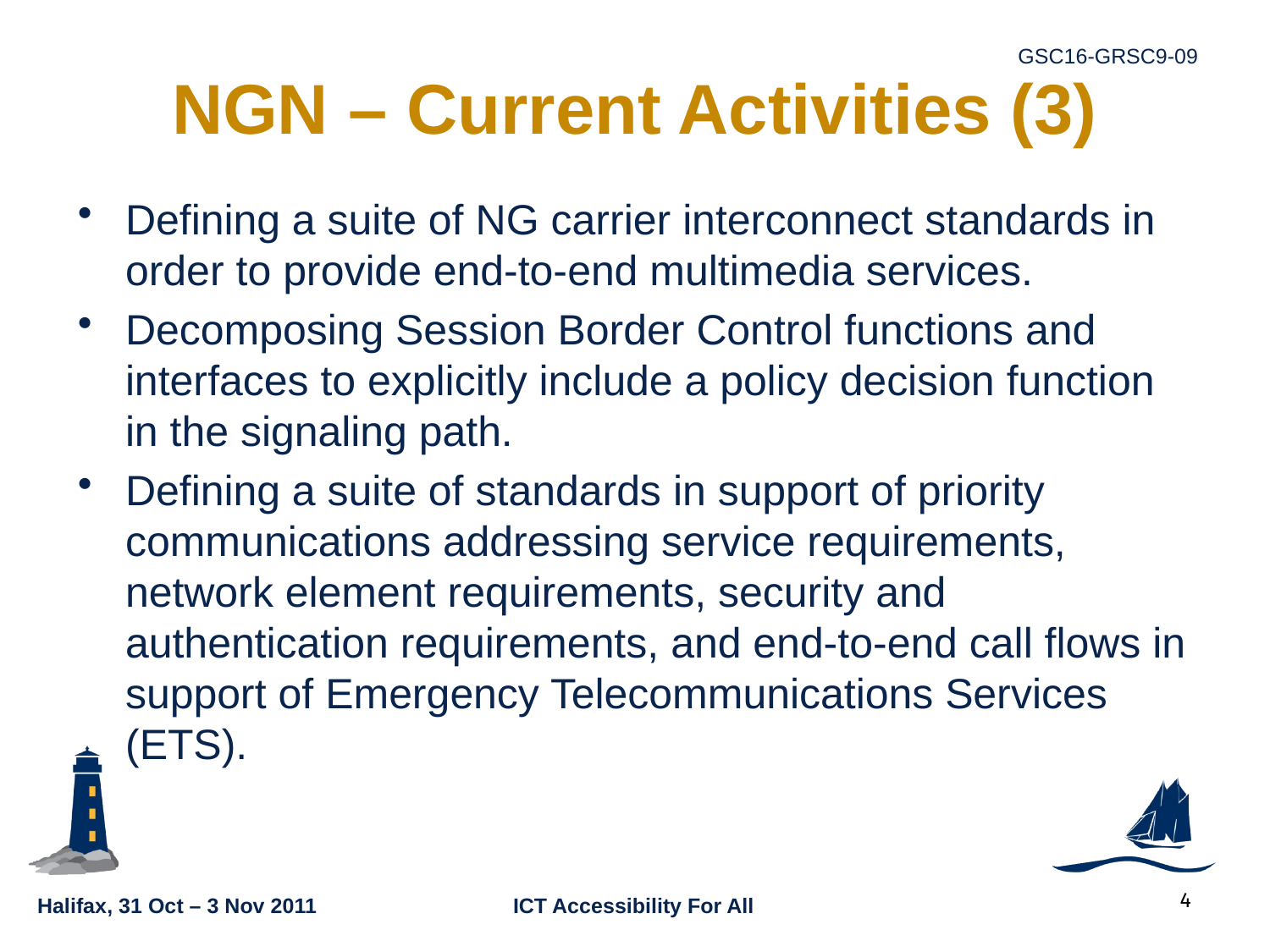

# NGN – Current Activities (3)
Defining a suite of NG carrier interconnect standards in order to provide end-to-end multimedia services.
Decomposing Session Border Control functions and interfaces to explicitly include a policy decision function in the signaling path.
Defining a suite of standards in support of priority communications addressing service requirements, network element requirements, security and authentication requirements, and end-to-end call flows in support of Emergency Telecommunications Services (ETS).
4